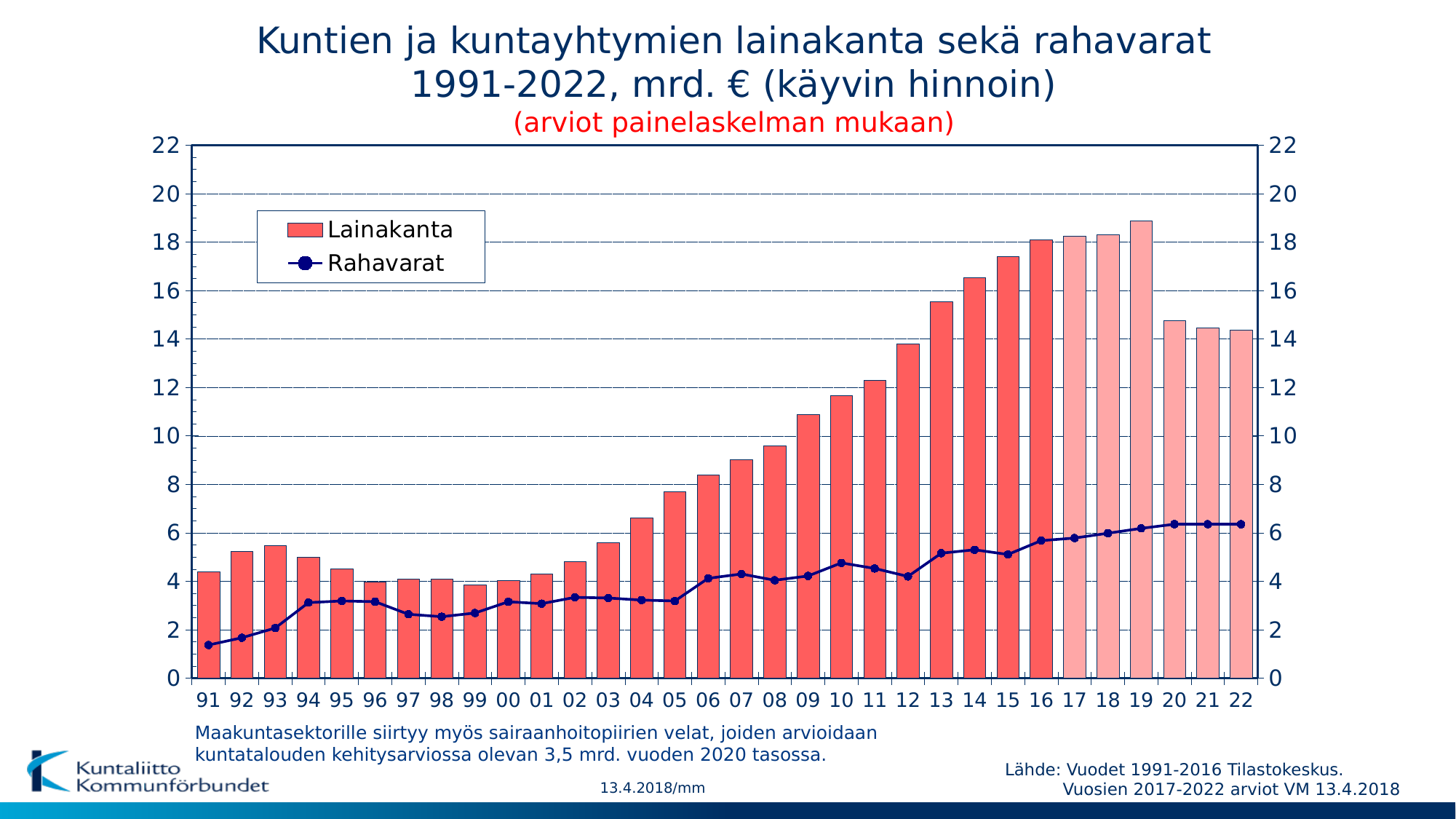

# Kuntien ja kuntayhtymien lainakanta sekä rahavarat 1991-2022, mrd. € (käyvin hinnoin) (arviot painelaskelman mukaan)

### Chart

| Category | Lainakanta | Rahavarat |
|---|---|---|
| 91 | 4.39 | 1.37 |
| 92 | 5.23 | 1.67 |
| 93 | 5.47 | 2.07 |
| 94 | 4.99 | 3.12 |
| 95 | 4.52 | 3.19 |
| 96 | 3.97 | 3.16 |
| 97 | 4.1 | 2.64 |
| 98 | 4.09 | 2.54 |
| 99 | 3.87 | 2.69 |
| 00 | 4.03 | 3.156 |
| 01 | 4.315 | 3.077 |
| 02 | 4.833 | 3.339 |
| 03 | 5.604 | 3.31 |
| 04 | 6.623 | 3.225 |
| 05 | 7.705 | 3.187 |
| 06 | 8.408 | 4.122 |
| 07 | 9.011 | 4.302 |
| 08 | 9.595 | 4.043 |
| 09 | 10.883 | 4.221 |
| 10 | 11.67 | 4.76 |
| 11 | 12.29 | 4.53 |
| 12 | 13.81 | 4.2 |
| 13 | 15.55 | 5.161 |
| 14 | 16.53 | 5.3 |
| 15 | 17.395272999999996 | 5.108 |
| 16 | 18.097279999999998 | 5.679001 |
| 17 | 18.251666 | 5.784692999999999 |
| 18 | 18.300666 | 5.98438082967596 |
| 19 | 18.892666000000002 | 6.183971900442369 |
| 20 | 14.771666000000002 | 6.355870425602594 |
| 21 | 14.468666 | 6.355987278503824 |
| 22 | 14.369666 | 6.356026471163268 |
Maakuntasektorille siirtyy myös sairaanhoitopiirien velat, joiden arvioidaan kuntatalouden kehitysarviossa olevan 3,5 mrd. vuoden 2020 tasossa.

Lähde: Vuodet 1991-2016 Tilastokeskus.
           Vuosien 2017-2022 arviot VM 13.4.2018
13.4.2018/mm